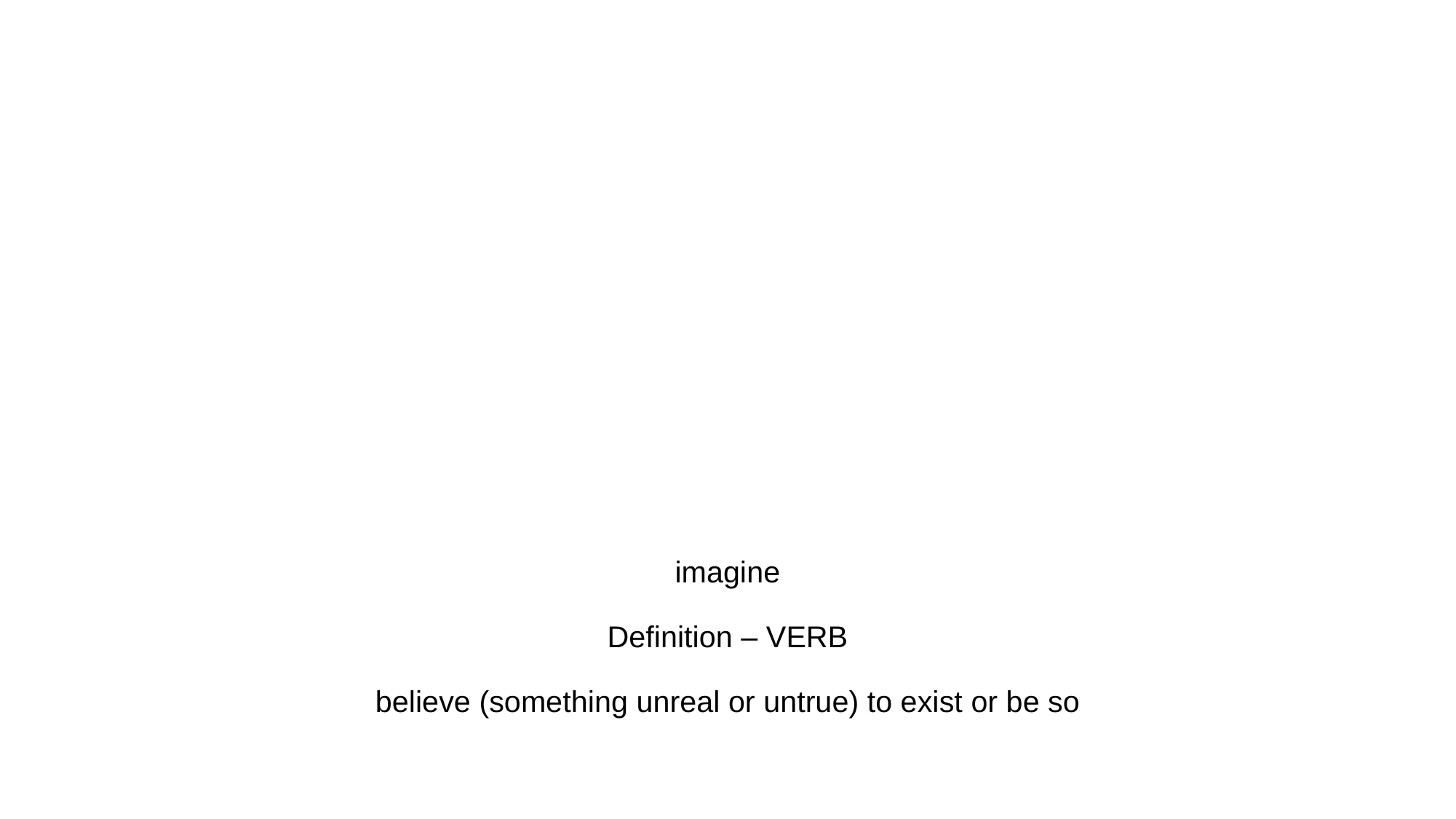

# imagine Definition – VERB believe (something unreal or untrue) to exist or be so